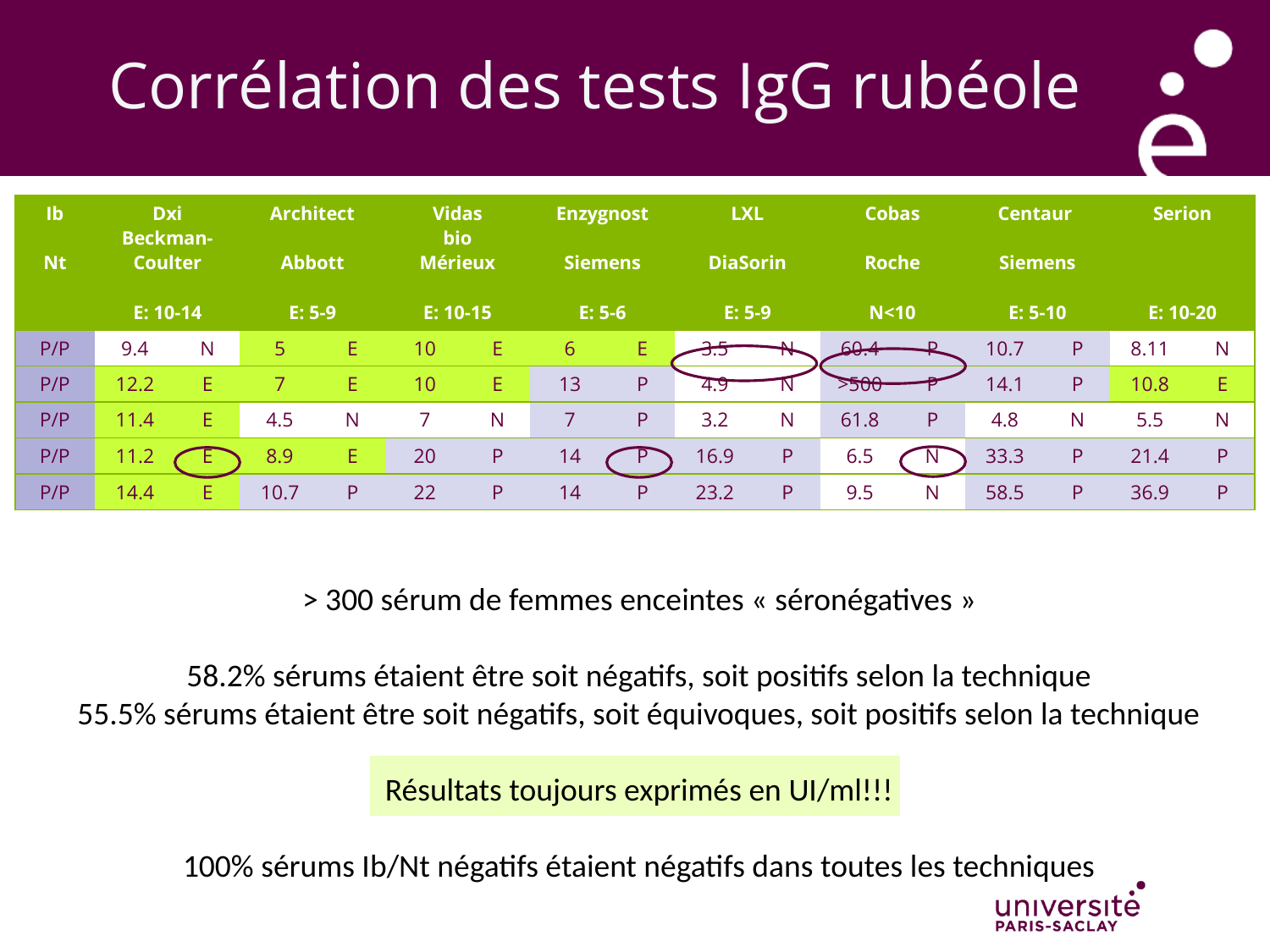

# Corrélation des tests IgG rubéole
| Ib Nt | Dxi Beckman-Coulter E: 10-14 |  | Architect Abbott E: 5-9 |  | Vidas bio Mérieux E: 10-15 |  | Enzygnost Siemens E: 5-6 |  | LXL DiaSorin E: 5-9 |  | Cobas Roche N<10 |  | Centaur Siemens E: 5-10 |  | Serion E: 10-20 |  |
| --- | --- | --- | --- | --- | --- | --- | --- | --- | --- | --- | --- | --- | --- | --- | --- | --- |
| P/P | 9.4 | N | 5 | E | 10 | E | 6 | E | 3.5 | N | 60.4 | P | 10.7 | P | 8.11 | N |
| P/P | 12.2 | E | 7 | E | 10 | E | 13 | P | 4.9 | N | >500 | P | 14.1 | P | 10.8 | E |
| P/P | 11.4 | E | 4.5 | N | 7 | N | 7 | P | 3.2 | N | 61.8 | P | 4.8 | N | 5.5 | N |
| P/P | 11.2 | E | 8.9 | E | 20 | P | 14 | P | 16.9 | P | 6.5 | N | 33.3 | P | 21.4 | P |
| P/P | 14.4 | E | 10.7 | P | 22 | P | 14 | P | 23.2 | P | 9.5 | N | 58.5 | P | 36.9 | P |

> 300 sérum de femmes enceintes « séronégatives »

58.2% sérums étaient être soit négatifs, soit positifs selon la technique
55.5% sérums étaient être soit négatifs, soit équivoques, soit positifs selon la technique

Résultats toujours exprimés en UI/ml!!!

100% sérums Ib/Nt négatifs étaient négatifs dans toutes les techniques